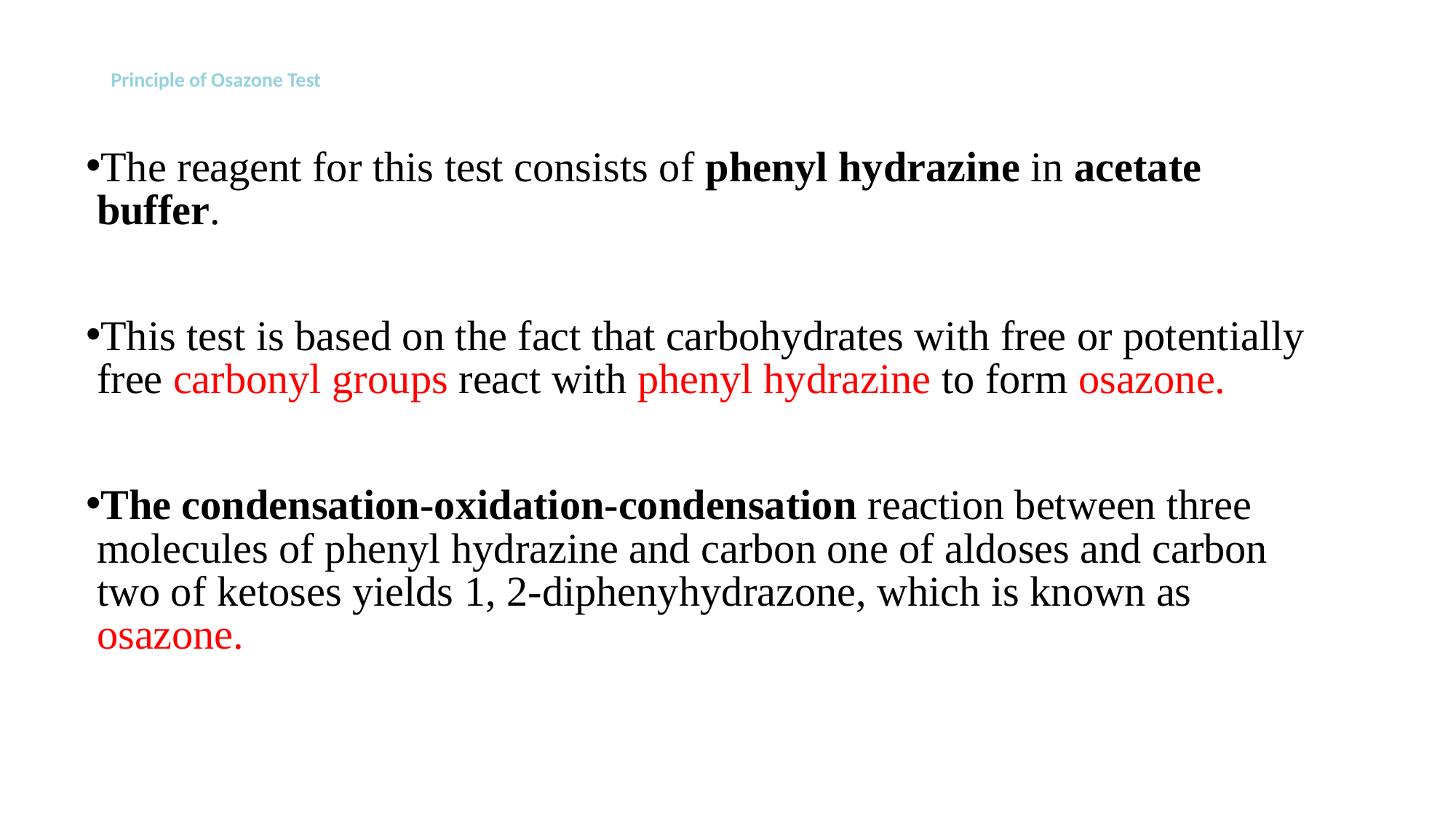

# Principle of Osazone Test
The reagent for this test consists of phenyl hydrazine in acetate buffer.

This test is based on the fact that carbohydrates with free or potentially free carbonyl groups react with phenyl hydrazine to form osazone.

The condensation-oxidation-condensation reaction between three molecules of phenyl hydrazine and carbon one of aldoses and carbon two of ketoses yields 1, 2-diphenyhydrazone, which is known as osazone.